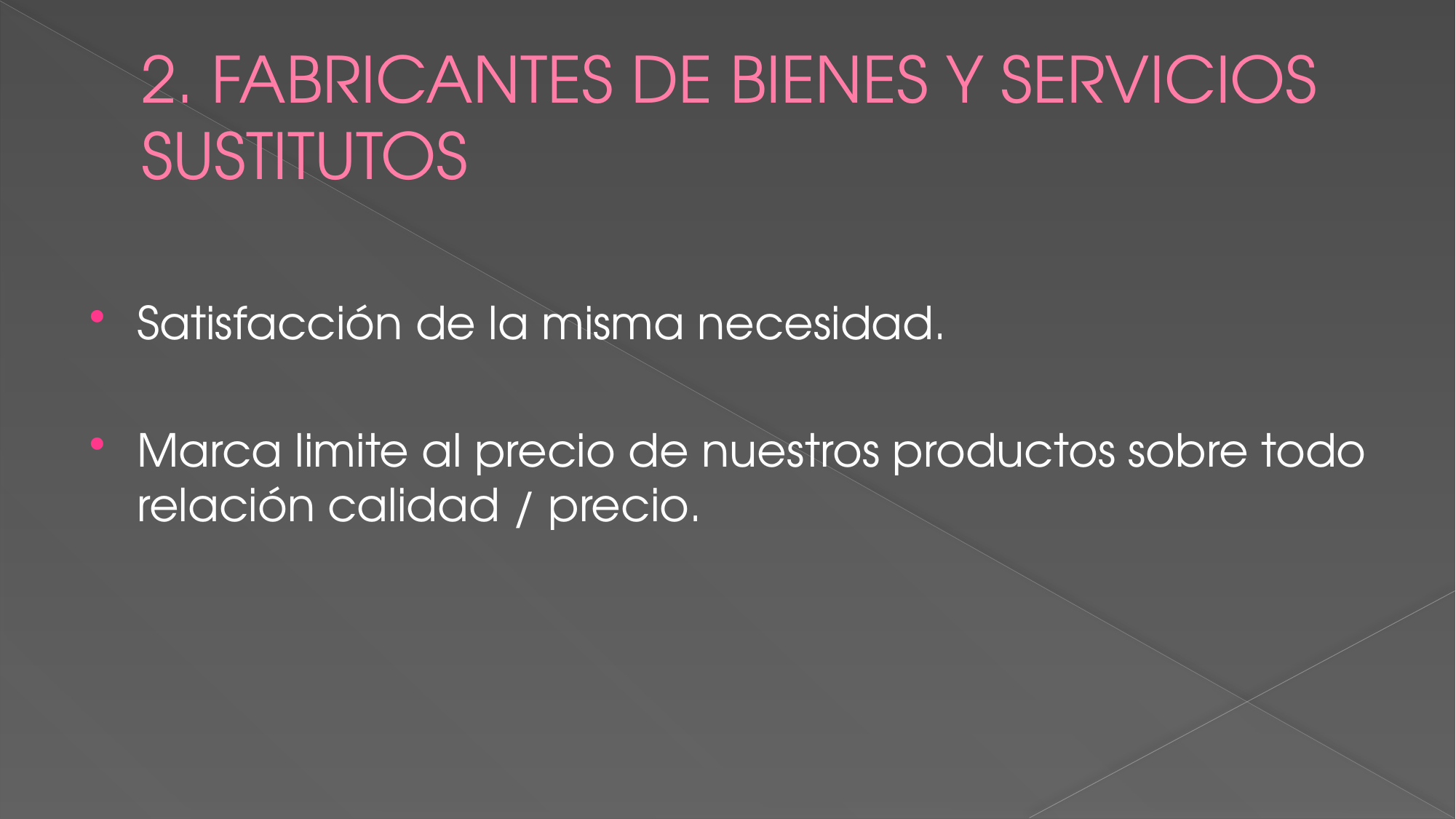

# 2. FABRICANTES DE BIENES Y SERVICIOS SUSTITUTOS

Satisfacción de la misma necesidad.

Marca limite al precio de nuestros productos sobre todo relación calidad / precio.